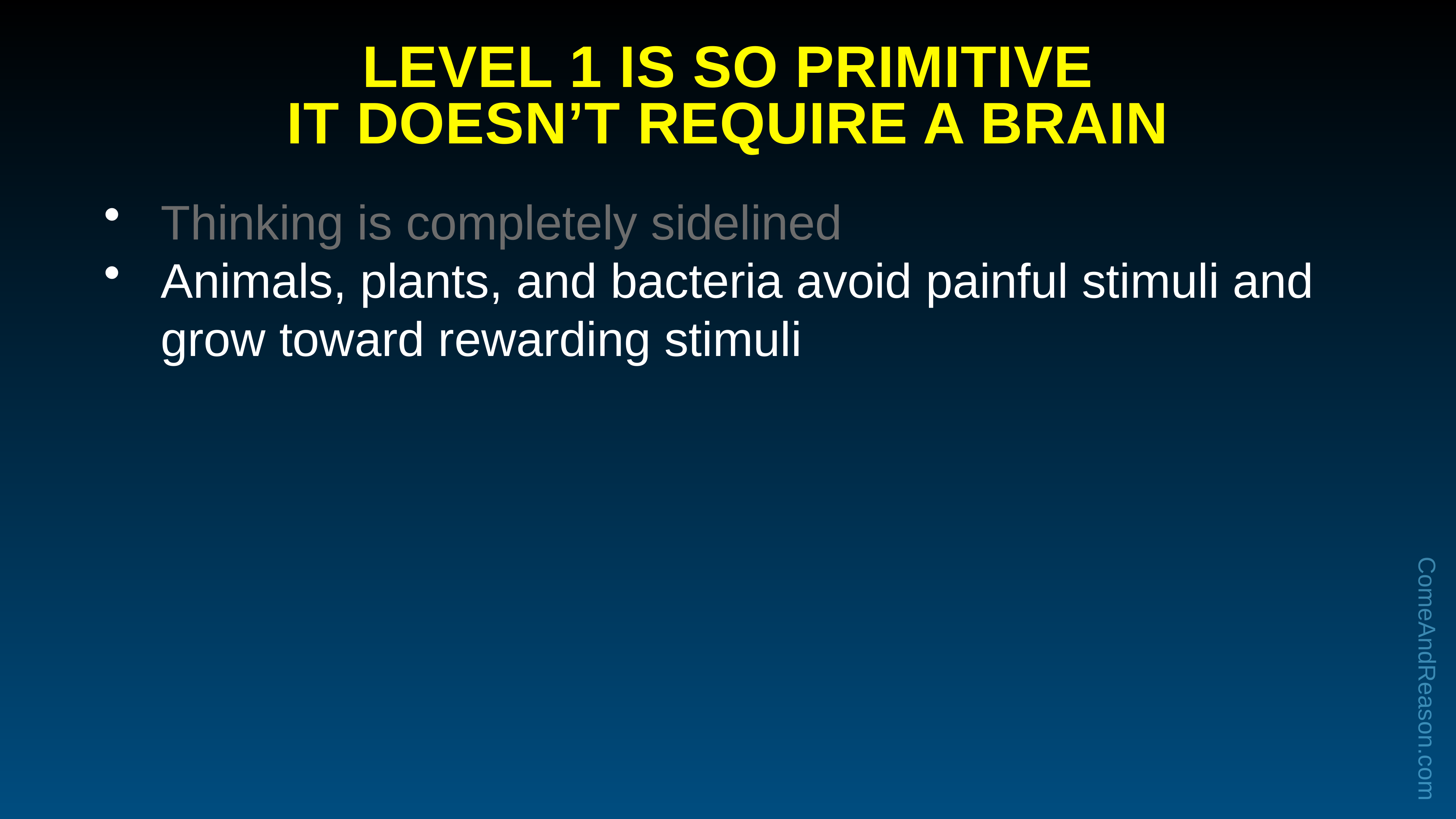

# Level 1 Is so Primitive
it Doesn’t Require a Brain
Thinking is completely sidelined
Animals, plants, and bacteria avoid painful stimuli and grow toward rewarding stimuli